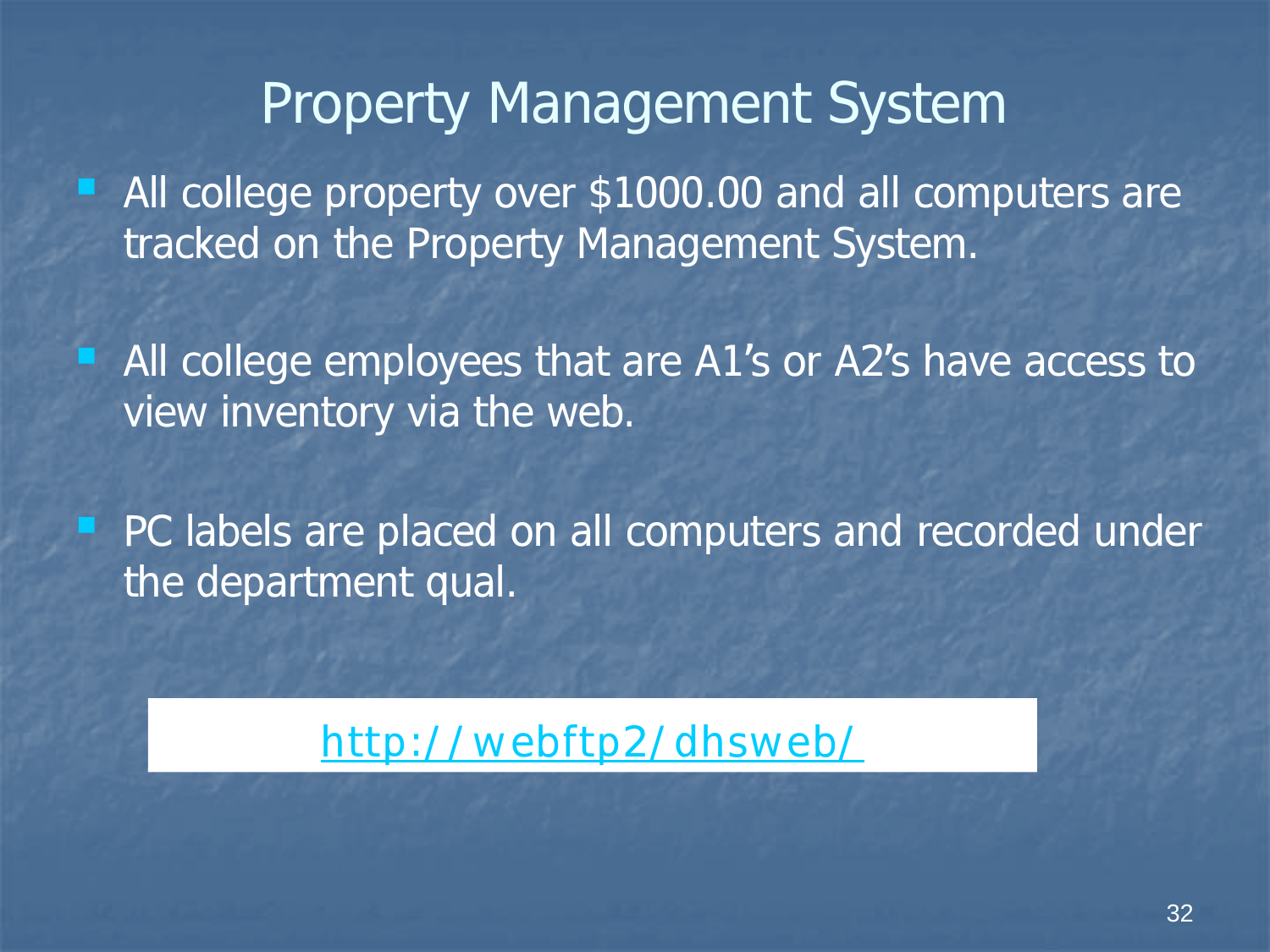

# Property Management System
All college property over $1000.00 and all computers are tracked on the Property Management System.

All college employees that are A1’s or A2’s have access to view inventory via the web.

PC labels are placed on all computers and recorded under the department qual.

http://webftp2/dhsweb/
32